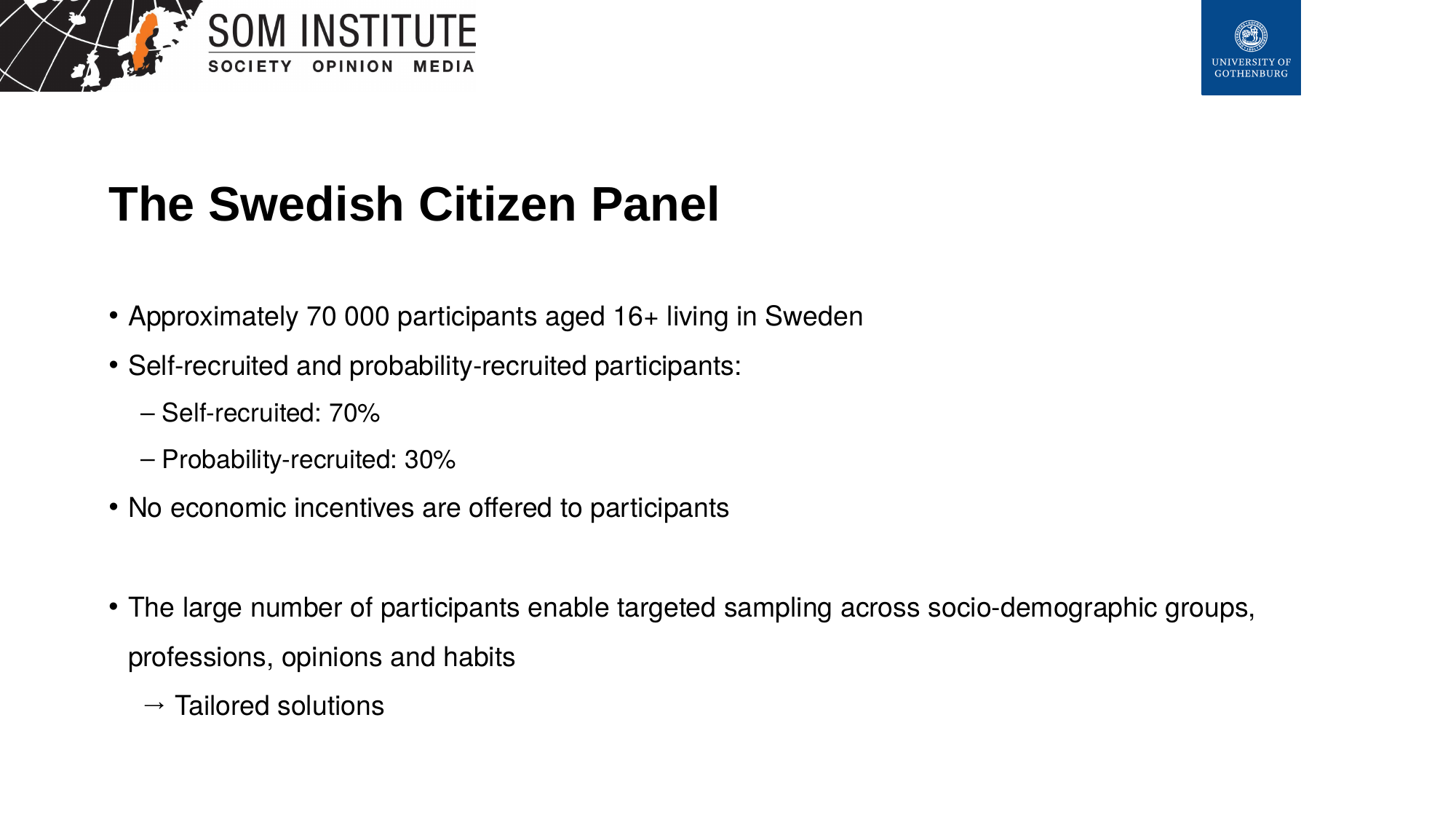

# The Swedish Citizen Panel
Approximately 70 000 participants aged 16+ living in Sweden
Self-recruited and probability-recruited participants:
Self-recruited: 70%
Probability-recruited: 30%
No economic incentives are offered to participants

The large number of participants enable targeted sampling across socio-demographic groups, professions, opinions and habits
→ Tailored solutions